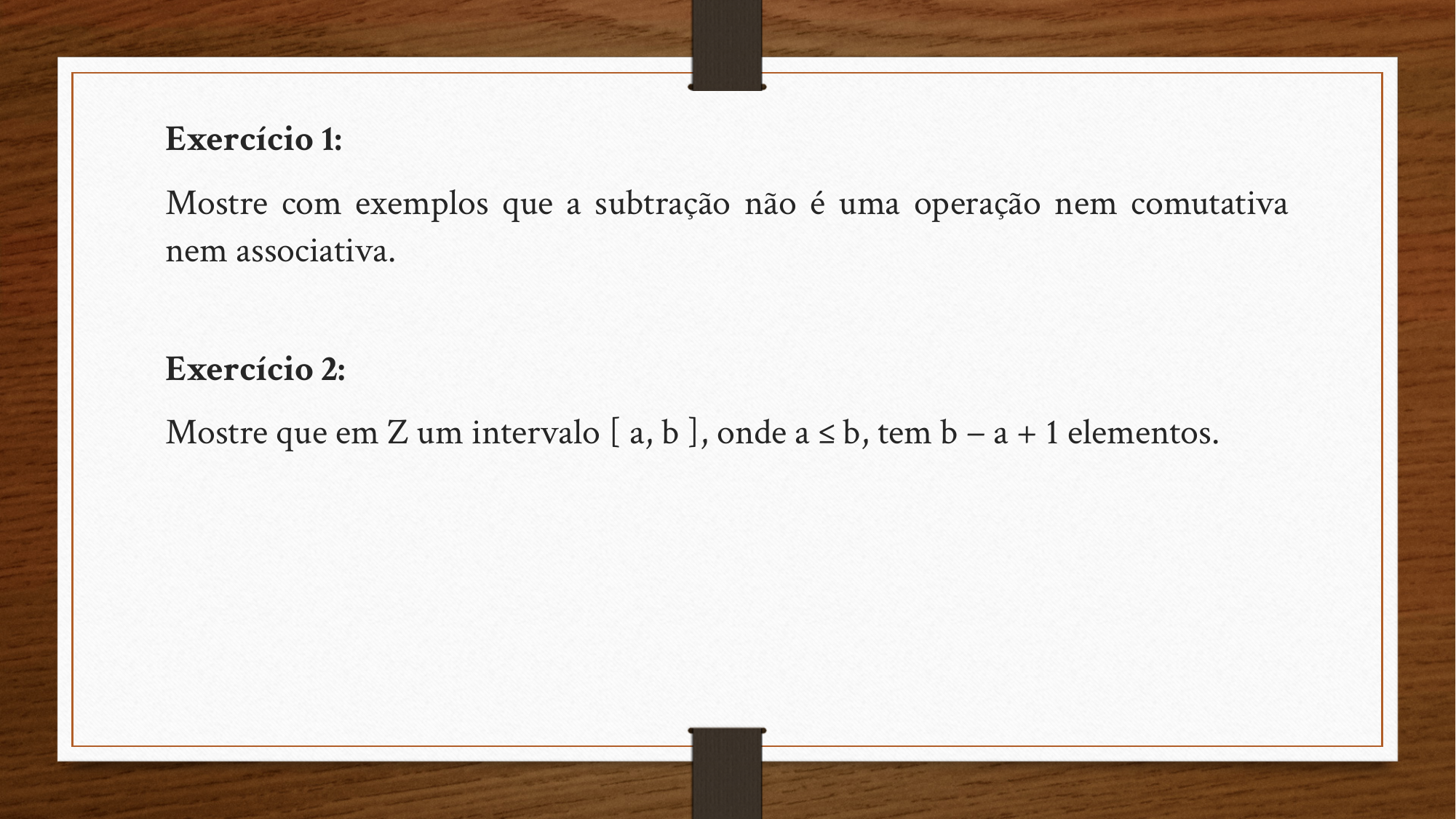

Exercício 1:
Mostre com exemplos que a subtração não é uma operação nem comutativa nem associativa.

Exercício 2:
Mostre que em Z um intervalo [ a, b ], onde a ≤ b, tem b − a + 1 elementos.